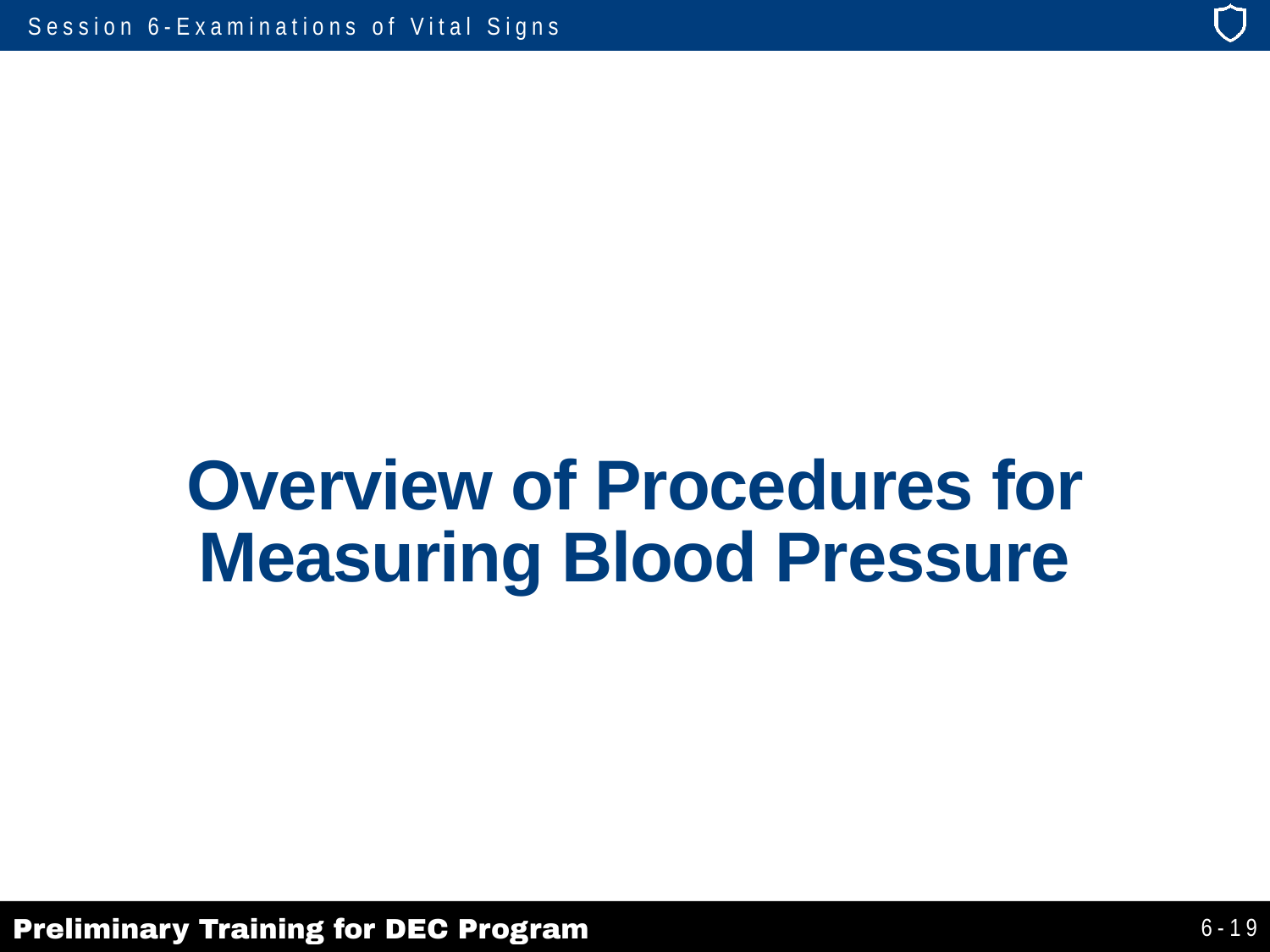

# Overview of Procedures for Measuring Blood Pressure
6-19